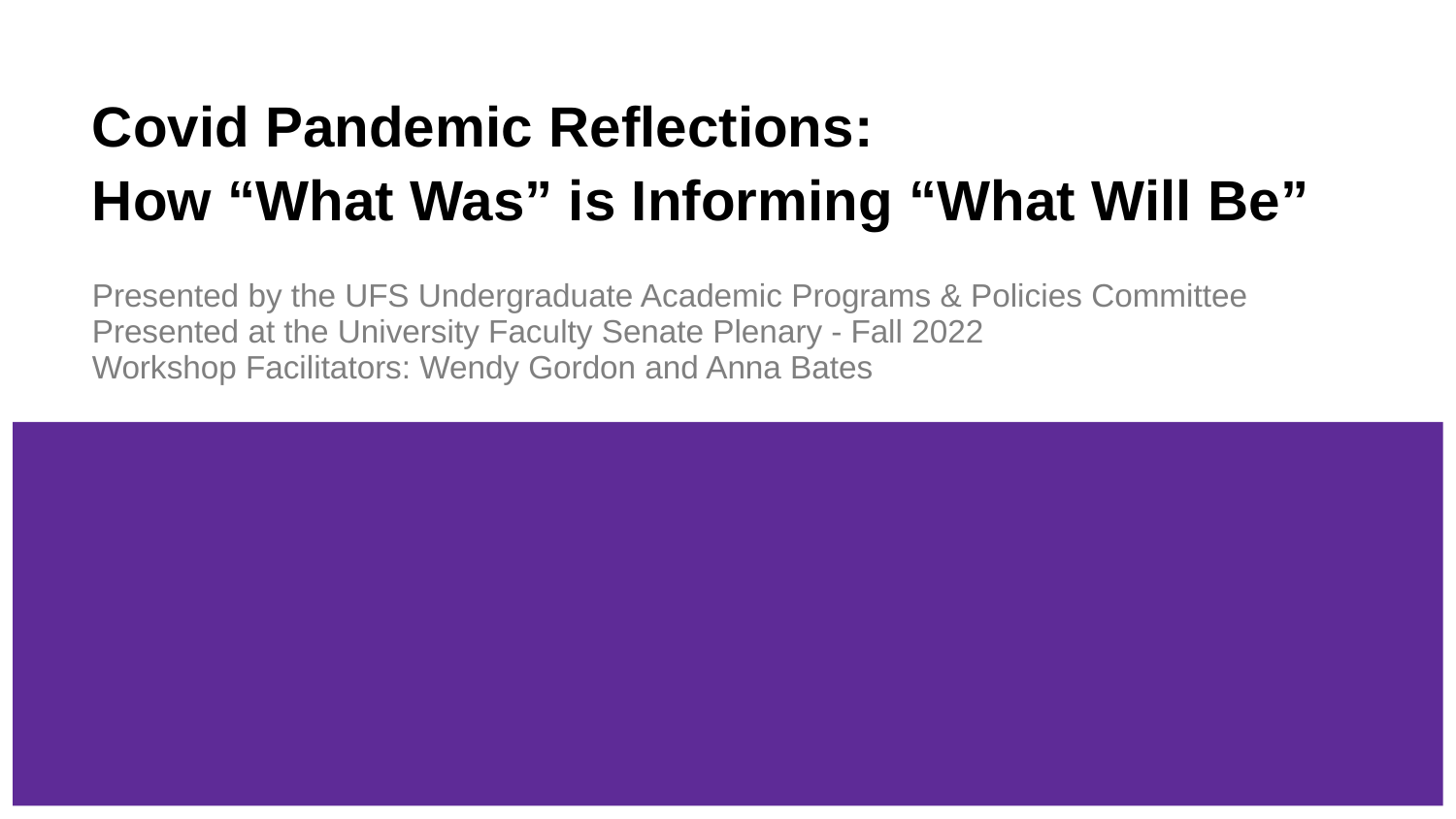

# Covid Pandemic Reflections:
How “What Was” is Informing “What Will Be”
Presented by the UFS Undergraduate Academic Programs & Policies Committee
Presented at the University Faculty Senate Plenary - Fall 2022
Workshop Facilitators: Wendy Gordon and Anna Bates